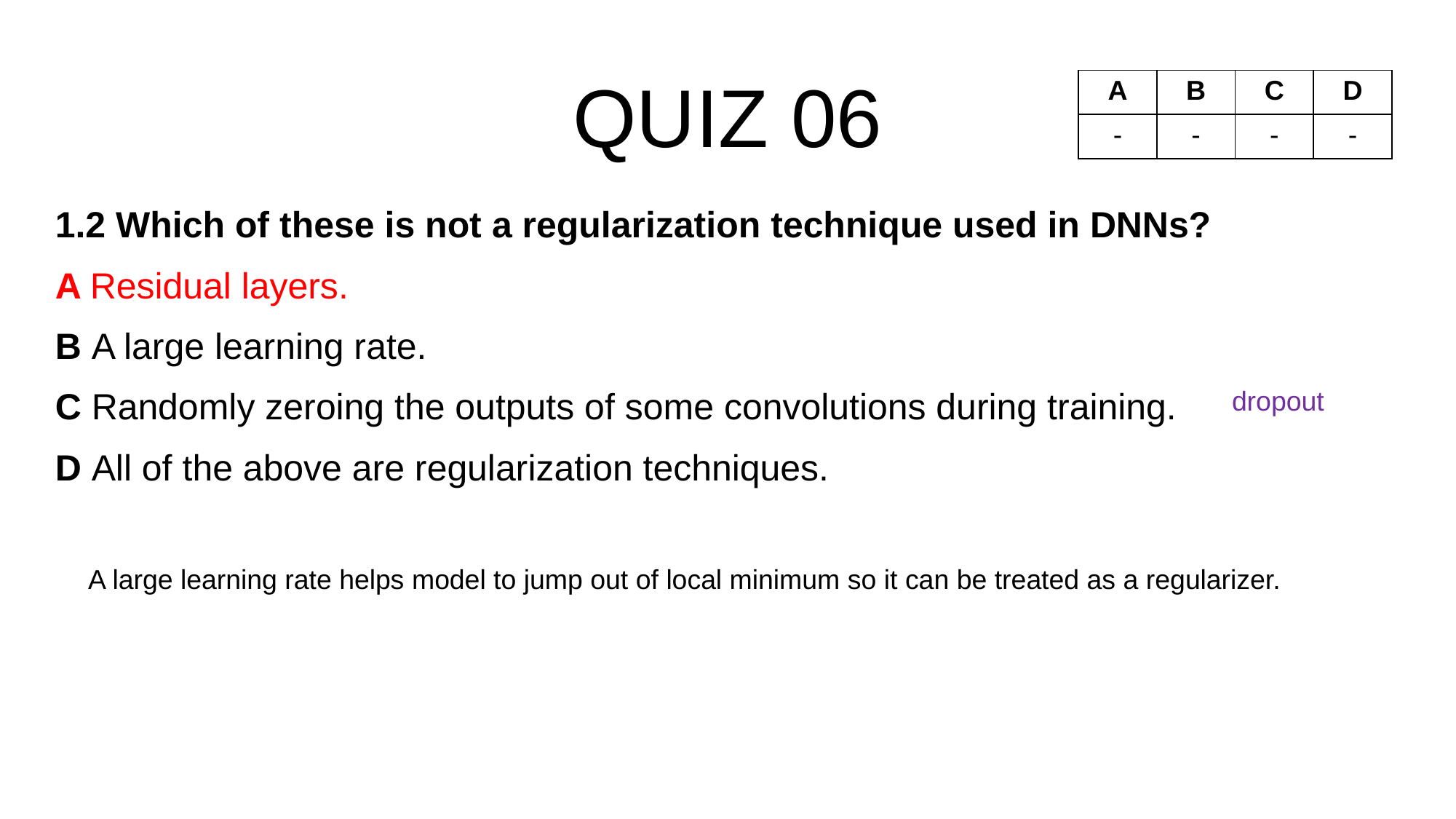

QUIZ 06
| A | B | C | D |
| --- | --- | --- | --- |
| - | - | - | - |
1.2 Which of these is not a regularization technique used in DNNs?
A Residual layers.
B A large learning rate.
C Randomly zeroing the outputs of some convolutions during training.
D All of the above are regularization techniques.
dropout
A large learning rate helps model to jump out of local minimum so it can be treated as a regularizer.